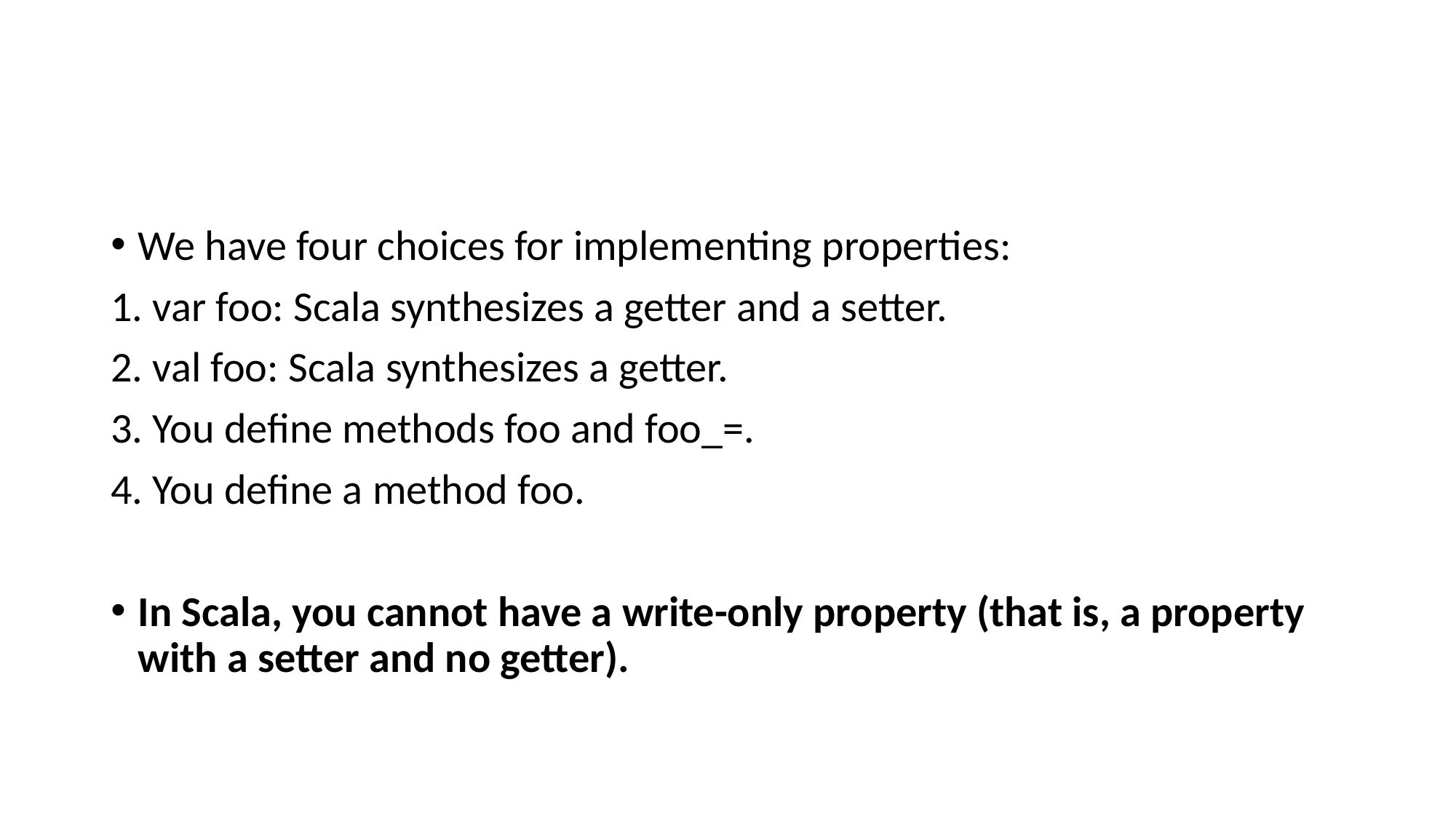

#
We have four choices for implementing properties:
1. var foo: Scala synthesizes a getter and a setter.
2. val foo: Scala synthesizes a getter.
3. You define methods foo and foo_=.
4. You define a method foo.

In Scala, you cannot have a write-only property (that is, a property with a setter and no getter).